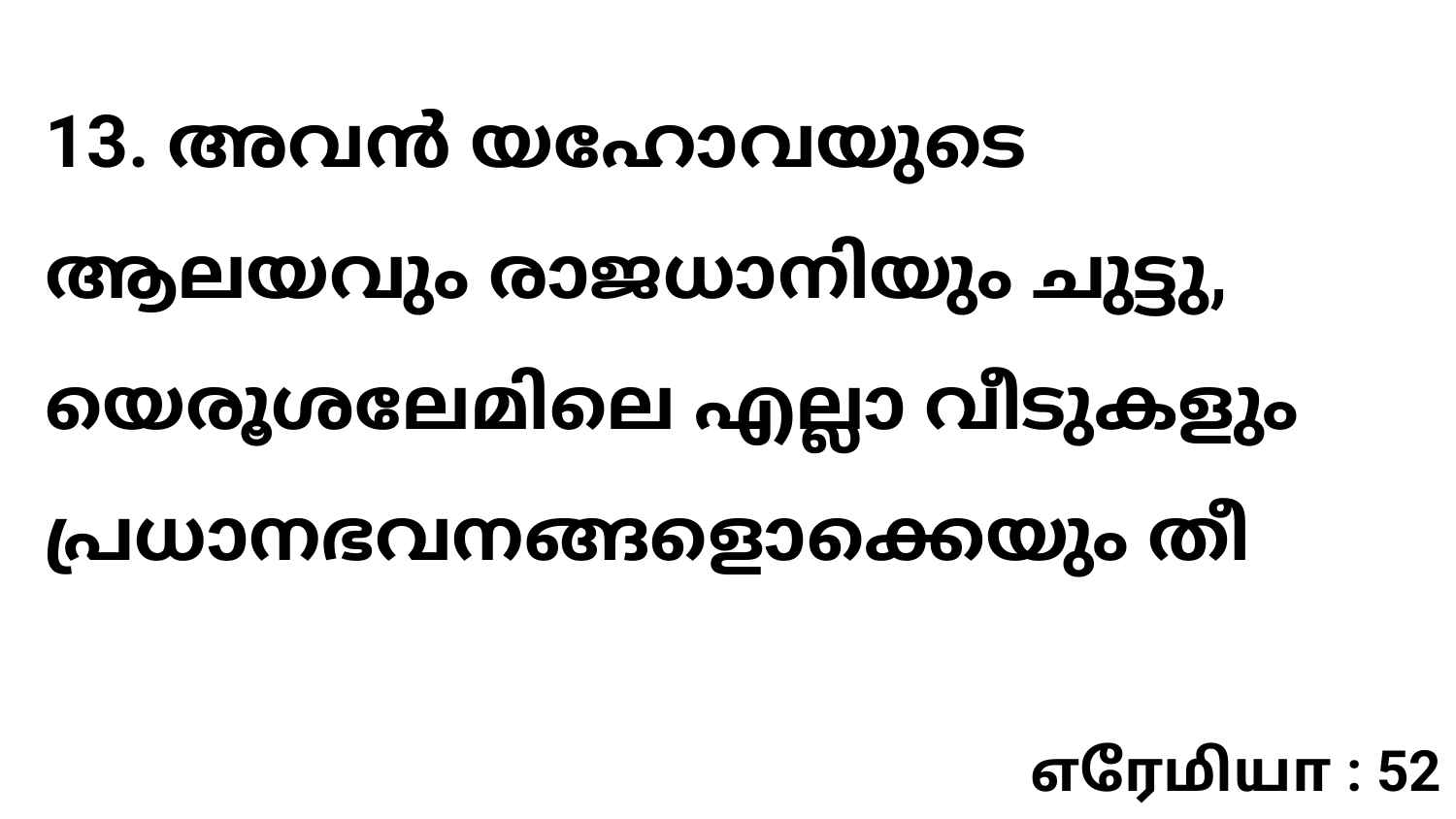

13. അവൻ യഹോവയുടെ ആലയവും രാജധാനിയും ചുട്ടു, യെരൂശലേമിലെ എല്ലാ വീടുകളും പ്രധാനഭവനങ്ങളൊക്കെയും തീ
எரேமியா : 52